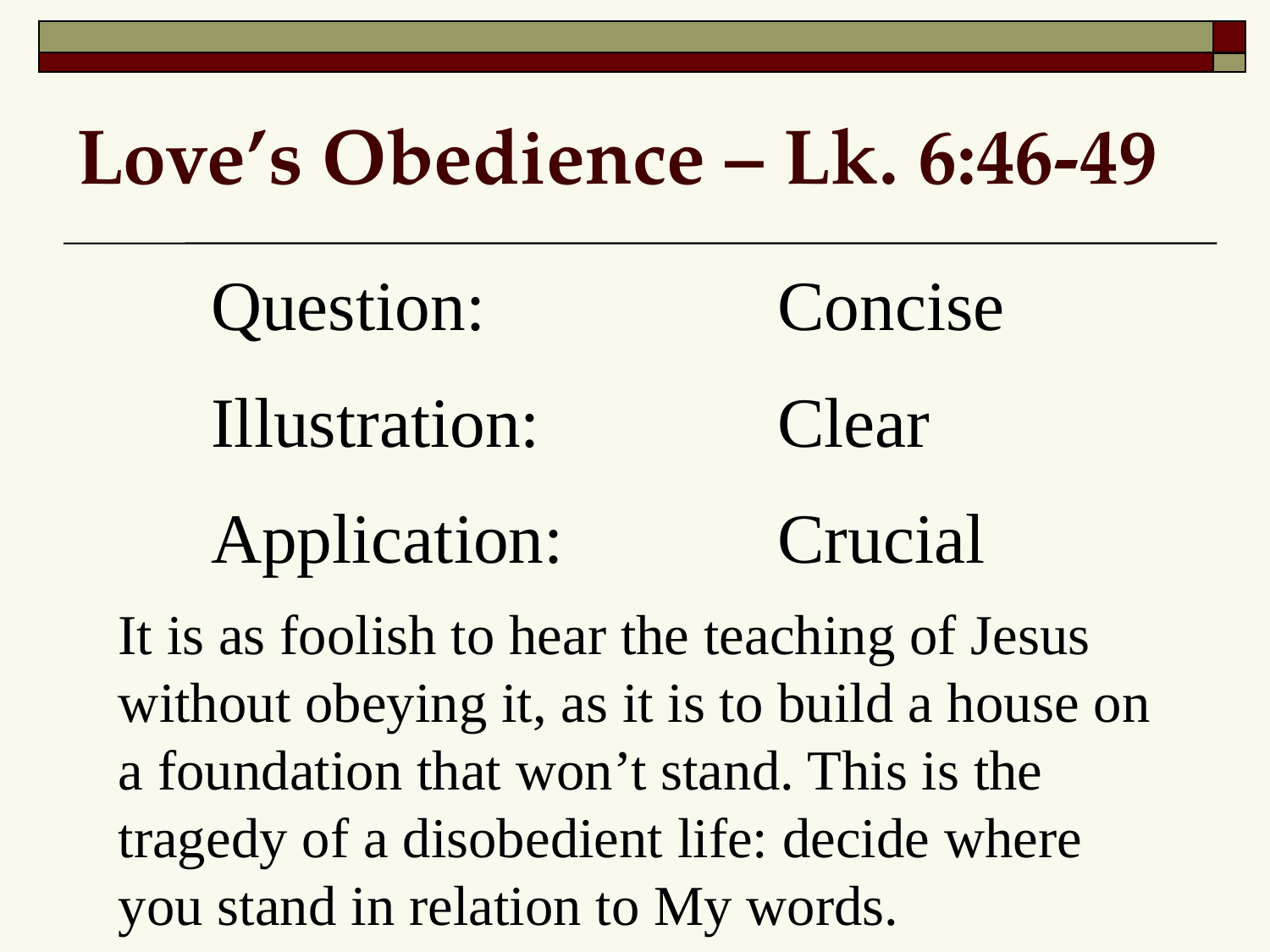

# Love’s Obedience – Lk. 6:46-49
Concise
Clear
Crucial

Question:
Illustration:
Application:
It is as foolish to hear the teaching of Jesus without obeying it, as it is to build a house on a foundation that won’t stand. This is the tragedy of a disobedient life: decide where you stand in relation to My words.